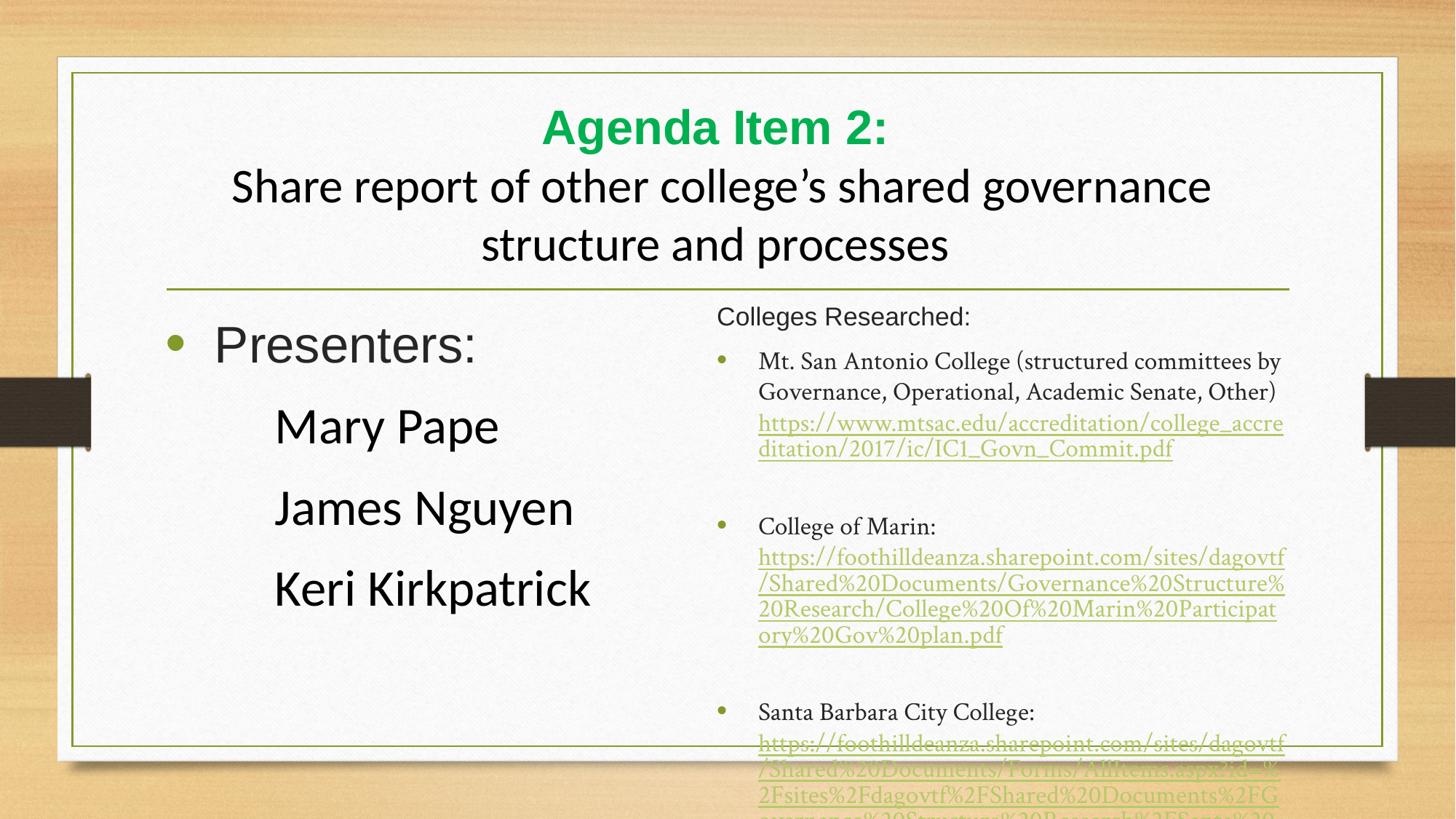

# Agenda Item 2: Share report of other college’s shared governance structure and processes
Colleges Researched:
Mt. San Antonio College (structured committees by Governance, Operational, Academic Senate, Other) https://www.mtsac.edu/accreditation/college_accreditation/2017/ic/IC1_Govn_Commit.pdf
College of Marin: https://foothilldeanza.sharepoint.com/sites/dagovtf/Shared%20Documents/Governance%20Structure%20Research/College%20Of%20Marin%20Participatory%20Gov%20plan.pdf
Santa Barbara City College: https://foothilldeanza.sharepoint.com/sites/dagovtf/Shared%20Documents/Forms/AllItems.aspx?id=%2Fsites%2Fdagovtf%2FShared%20Documents%2FGovernance%20Structure%20Research%2FSanta%20Barbara%20College%2Epdf&parent=%2Fsites%2Fdagovtf%2FShared%20Documents%2FGovernance%20Structure%20Research

Presenters:
	Mary Pape
 	James Nguyen
	Keri Kirkpatrick